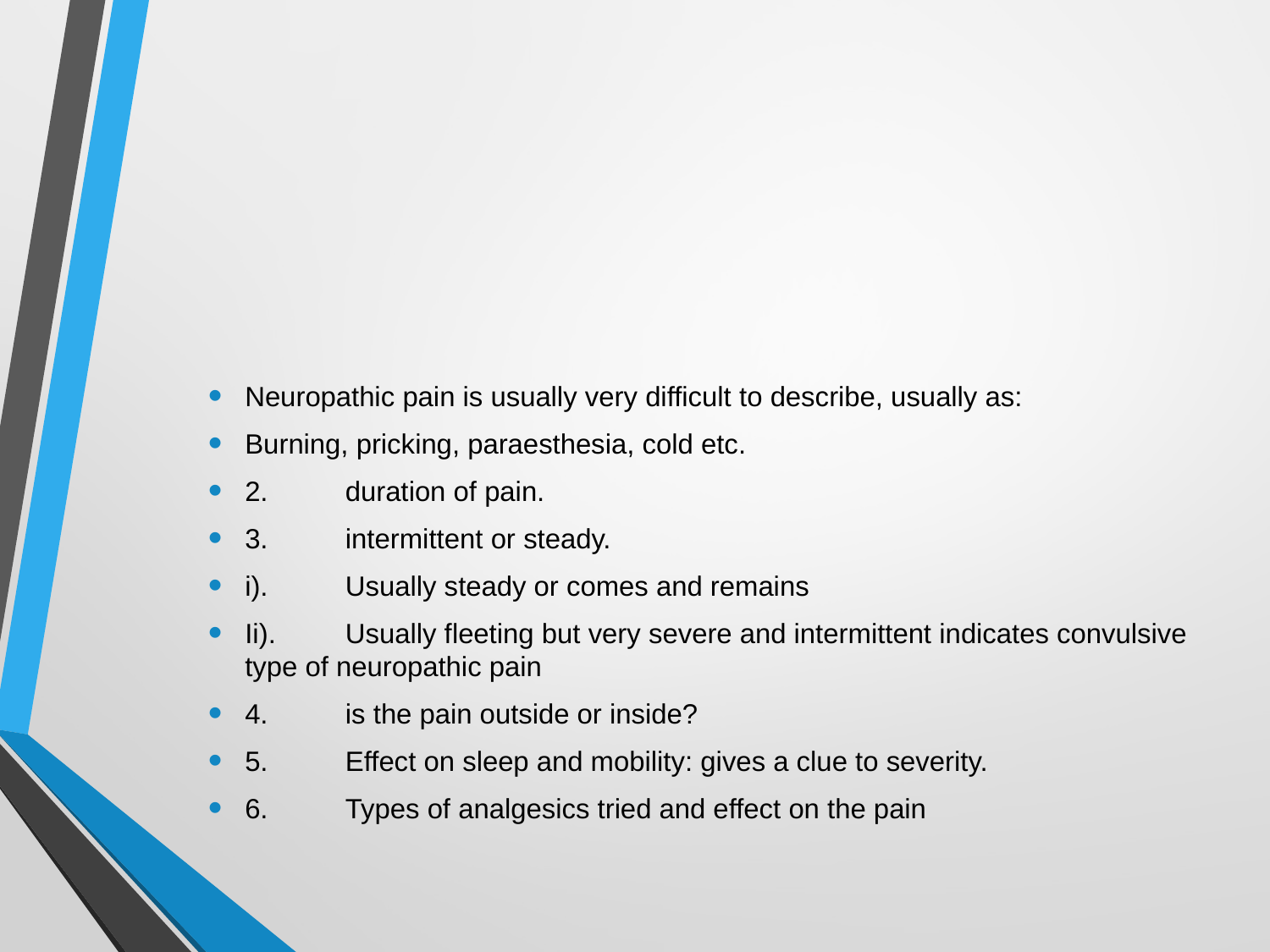

#
Neuropathic pain is usually very difficult to describe, usually as:
Burning, pricking, paraesthesia, cold etc.
2.	duration of pain.
3.	intermittent or steady.
i).	Usually steady or comes and remains
Ii).	Usually fleeting but very severe and intermittent indicates convulsive type of neuropathic pain
4.	is the pain outside or inside?
5.	Effect on sleep and mobility: gives a clue to severity.
6.	Types of analgesics tried and effect on the pain